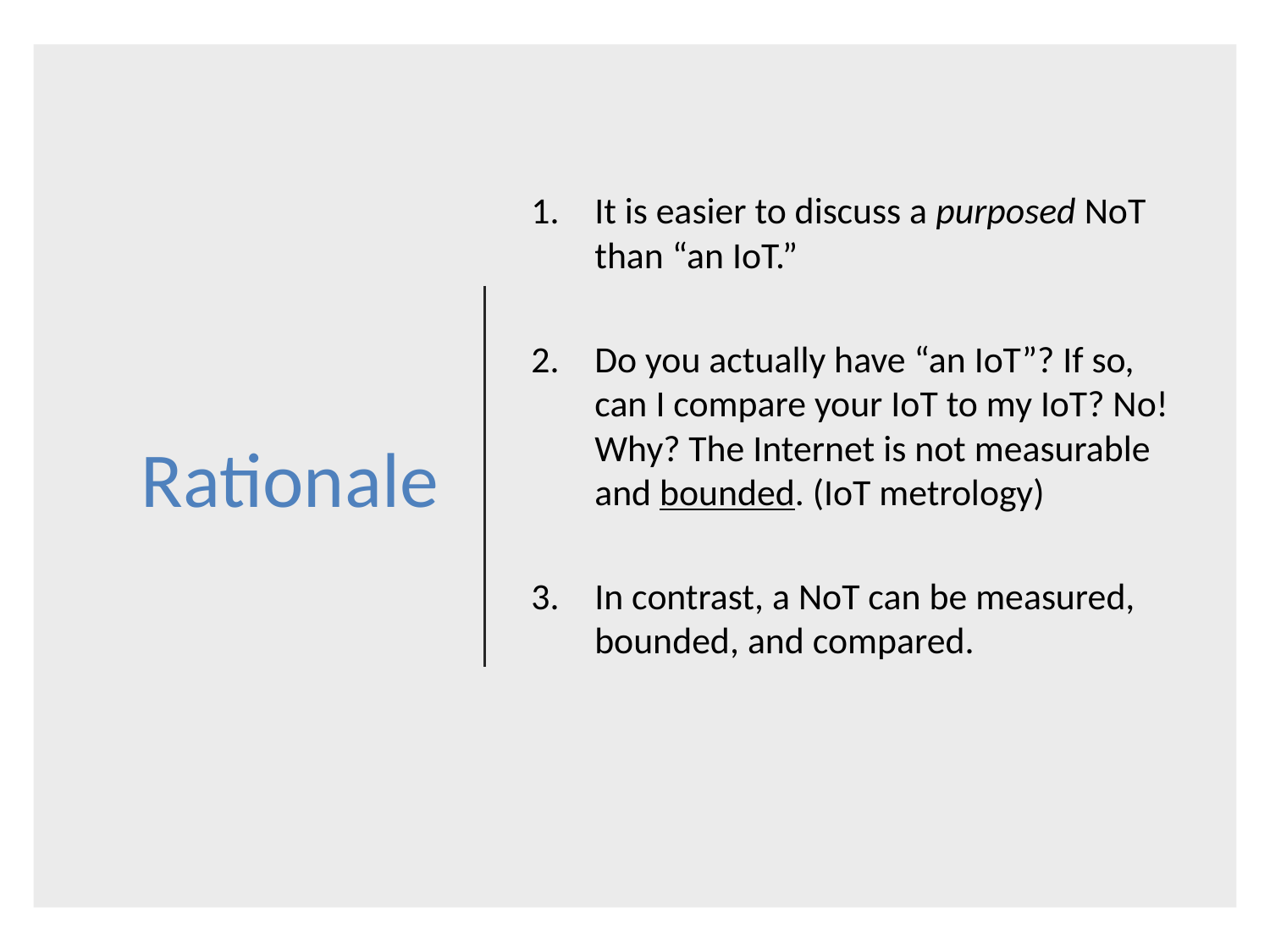

# Rationale
It is easier to discuss a purposed NoT than “an IoT.”

Do you actually have “an IoT”? If so, can I compare your IoT to my IoT? No! Why? The Internet is not measurable and bounded. (IoT metrology)

In contrast, a NoT can be measured, bounded, and compared.